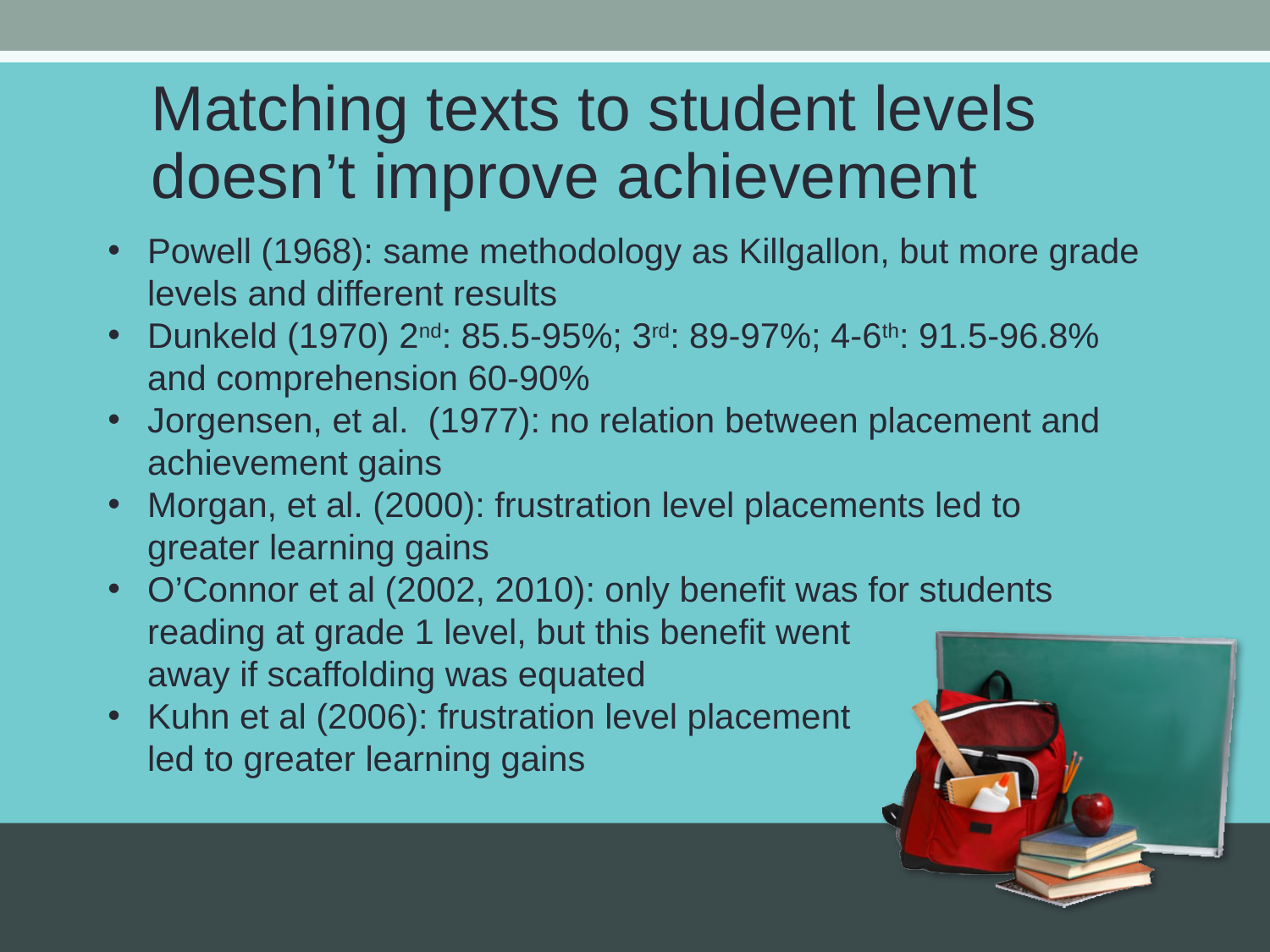

Matching texts to student levels doesn’t improve achievement

Powell (1968): same methodology as Killgallon, but more grade levels and different results
Dunkeld (1970) 2nd: 85.5-95%; 3rd: 89-97%; 4-6th: 91.5-96.8% and comprehension 60-90%
Jorgensen, et al.  (1977): no relation between placement and achievement gains
Morgan, et al. (2000): frustration level placements led to greater learning gains
O’Connor et al (2002, 2010): only benefit was for students reading at grade 1 level, but this benefit went                       away if scaffolding was equated
Kuhn et al (2006): frustration level placement                          led to greater learning gains